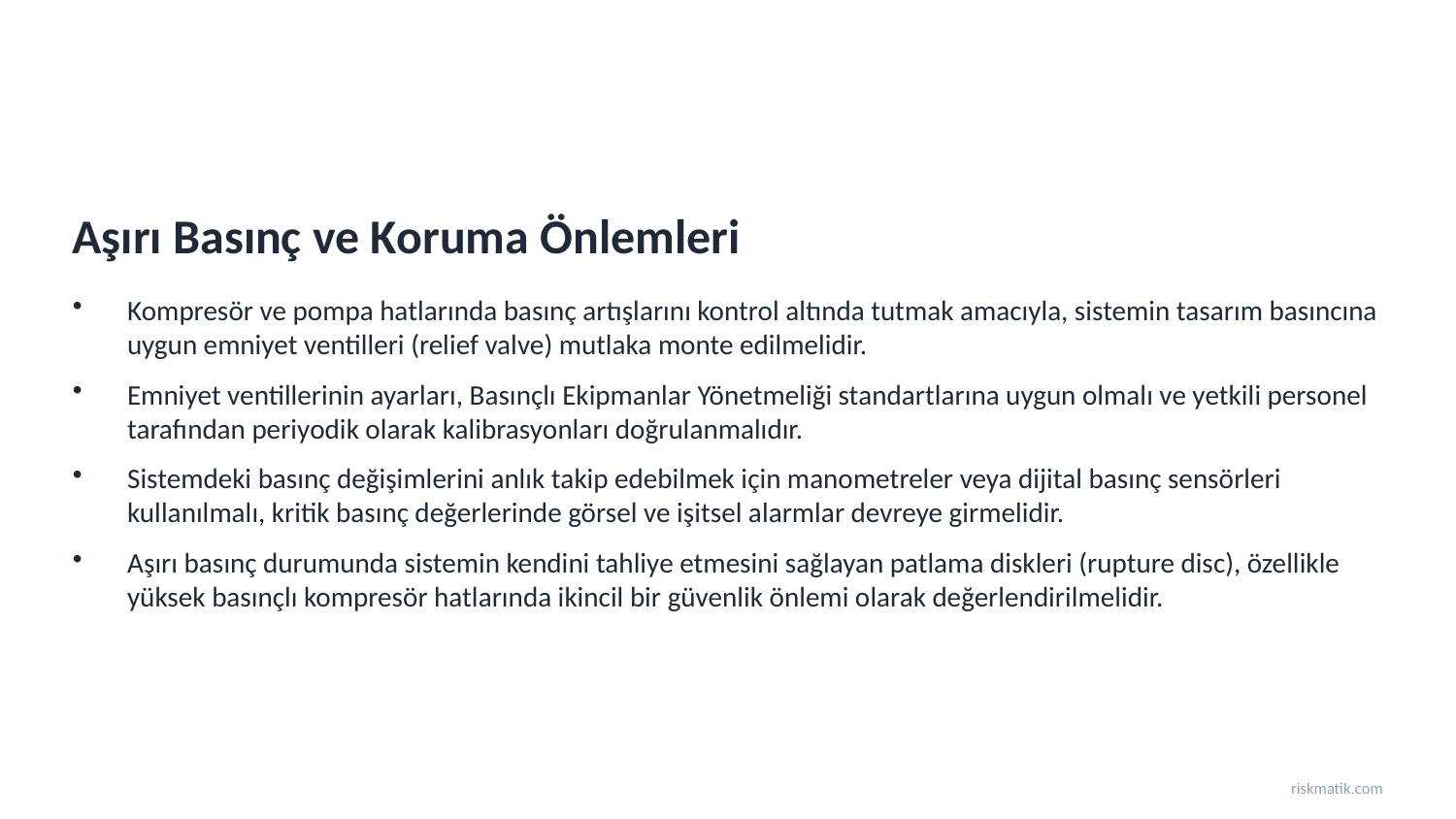

Aşırı Basınç ve Koruma Önlemleri
Kompresör ve pompa hatlarında basınç artışlarını kontrol altında tutmak amacıyla, sistemin tasarım basıncına uygun emniyet ventilleri (relief valve) mutlaka monte edilmelidir.
Emniyet ventillerinin ayarları, Basınçlı Ekipmanlar Yönetmeliği standartlarına uygun olmalı ve yetkili personel tarafından periyodik olarak kalibrasyonları doğrulanmalıdır.
Sistemdeki basınç değişimlerini anlık takip edebilmek için manometreler veya dijital basınç sensörleri kullanılmalı, kritik basınç değerlerinde görsel ve işitsel alarmlar devreye girmelidir.
Aşırı basınç durumunda sistemin kendini tahliye etmesini sağlayan patlama diskleri (rupture disc), özellikle yüksek basınçlı kompresör hatlarında ikincil bir güvenlik önlemi olarak değerlendirilmelidir.
riskmatik.com